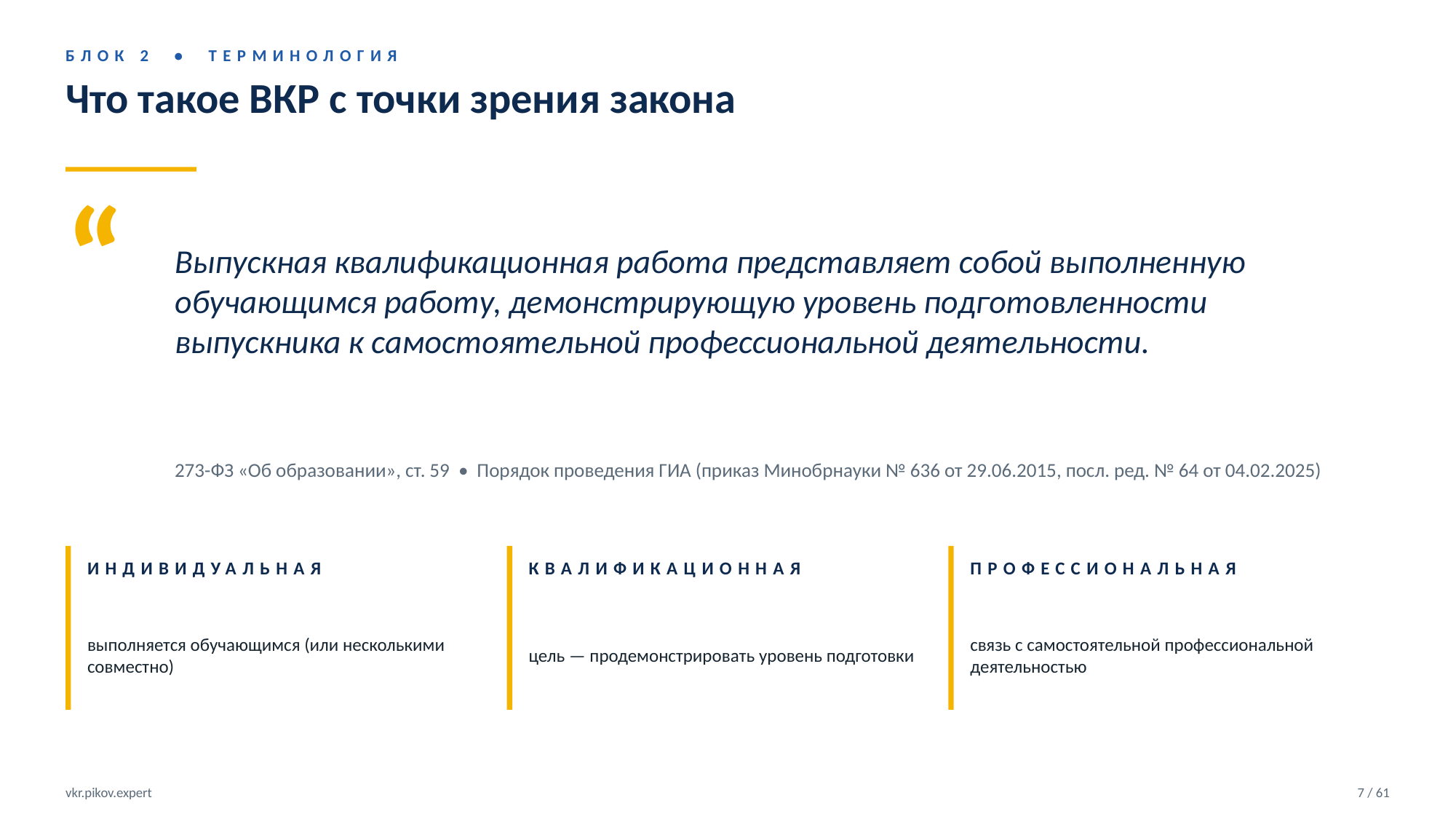

БЛОК 2  •  ТЕРМИНОЛОГИЯ
Что такое ВКР с точки зрения закона

“
Выпускная квалификационная работа представляет собой выполненную обучающимся работу, демонстрирующую уровень подготовленности выпускника к самостоятельной профессиональной деятельности.
273-ФЗ «Об образовании», ст. 59  •  Порядок проведения ГИА (приказ Минобрнауки № 636 от 29.06.2015, посл. ред. № 64 от 04.02.2025)

ИНДИВИДУАЛЬНАЯ

КВАЛИФИКАЦИОННАЯ

ПРОФЕССИОНАЛЬНАЯ
выполняется обучающимся (или несколькими совместно)
цель — продемонстрировать уровень подготовки
связь с самостоятельной профессиональной деятельностью
vkr.pikov.expert
7 / 61